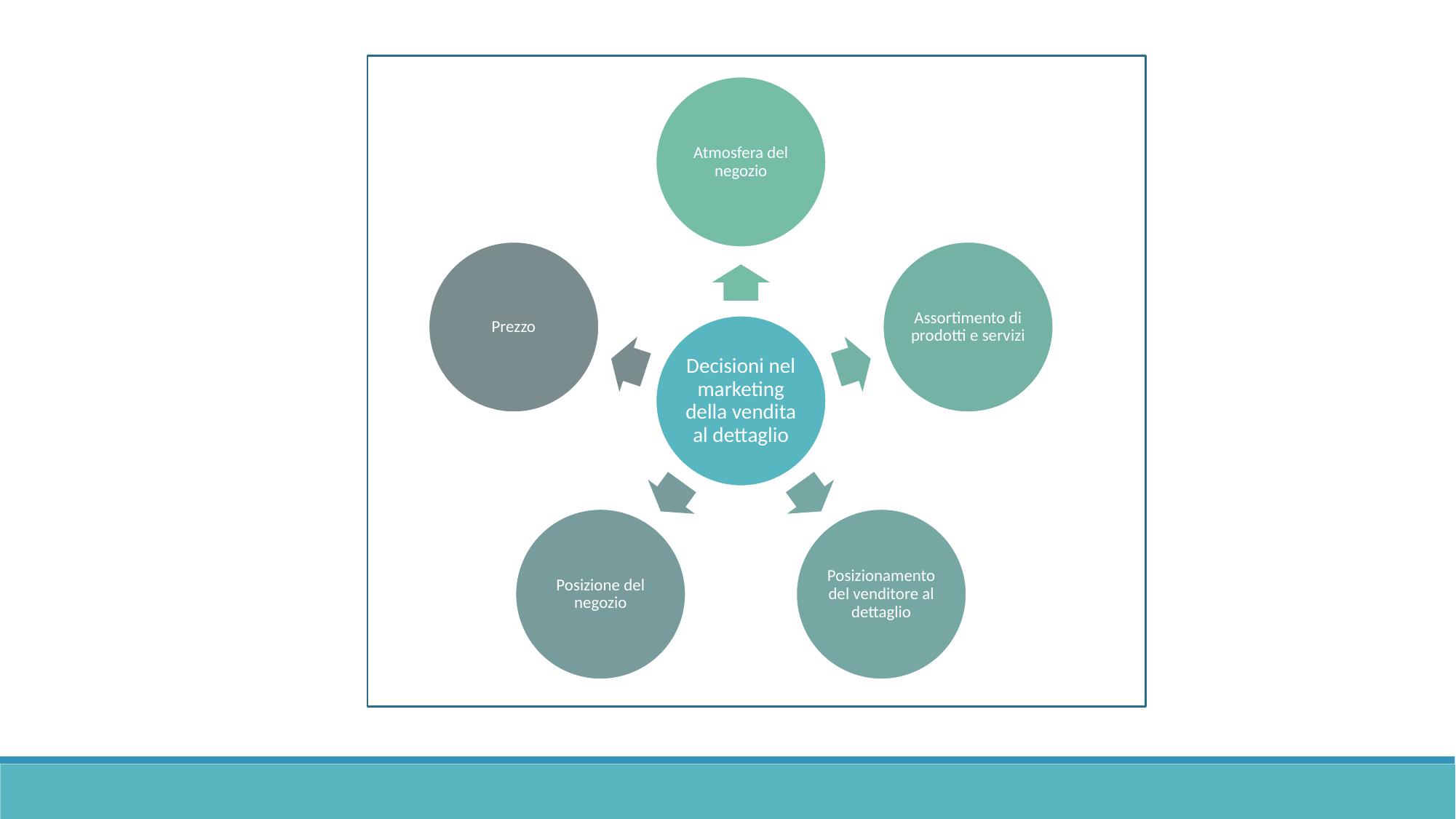

Decisioni nel marketing della vendita al dettaglio

Atmosfera del negozio

Assortimento di prodotti e servizi

Posizionamento del venditore al dettaglio

Posizione del negozio

Prezzo